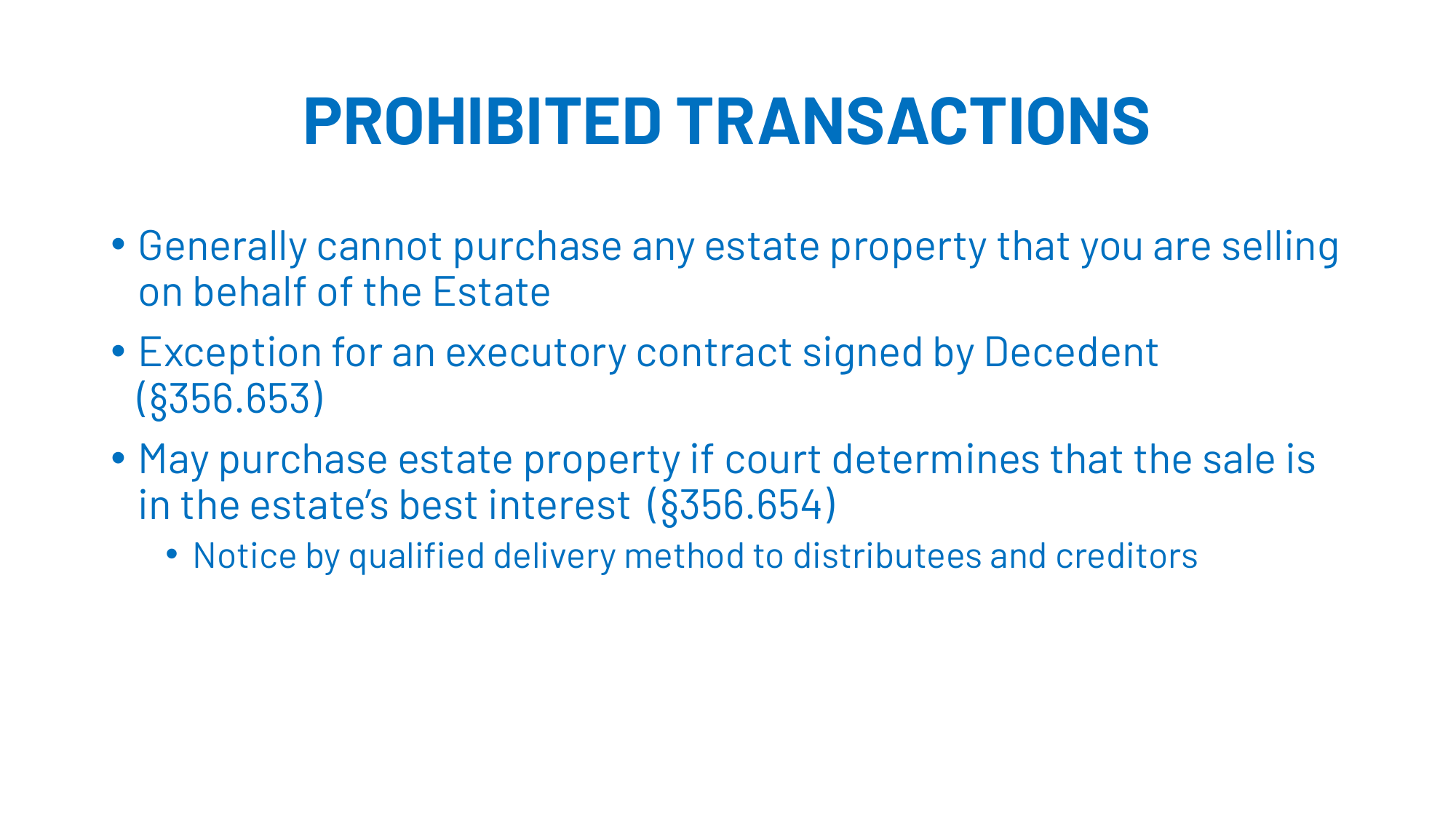

# PROHIBITED TRANSACTIONS
Generally cannot purchase any estate property that you are selling on behalf of the Estate
Exception for an executory contract signed by Decedent (§356.653)
May purchase estate property if court determines that the sale is in the estate’s best interest  (§356.654)
Notice by qualified delivery method to distributees and creditors